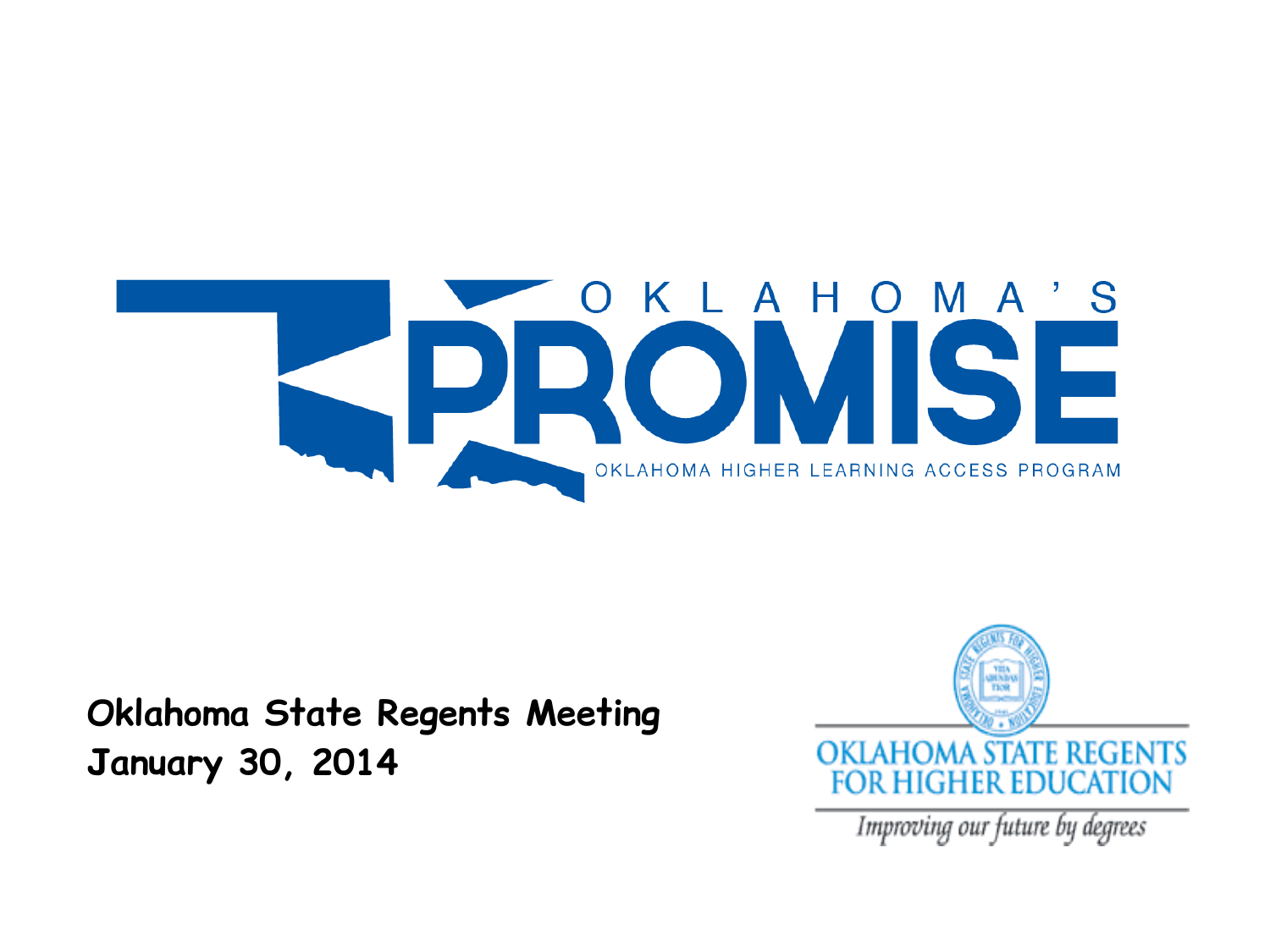

Oklahoma State Regents Meeting
January 30, 2014